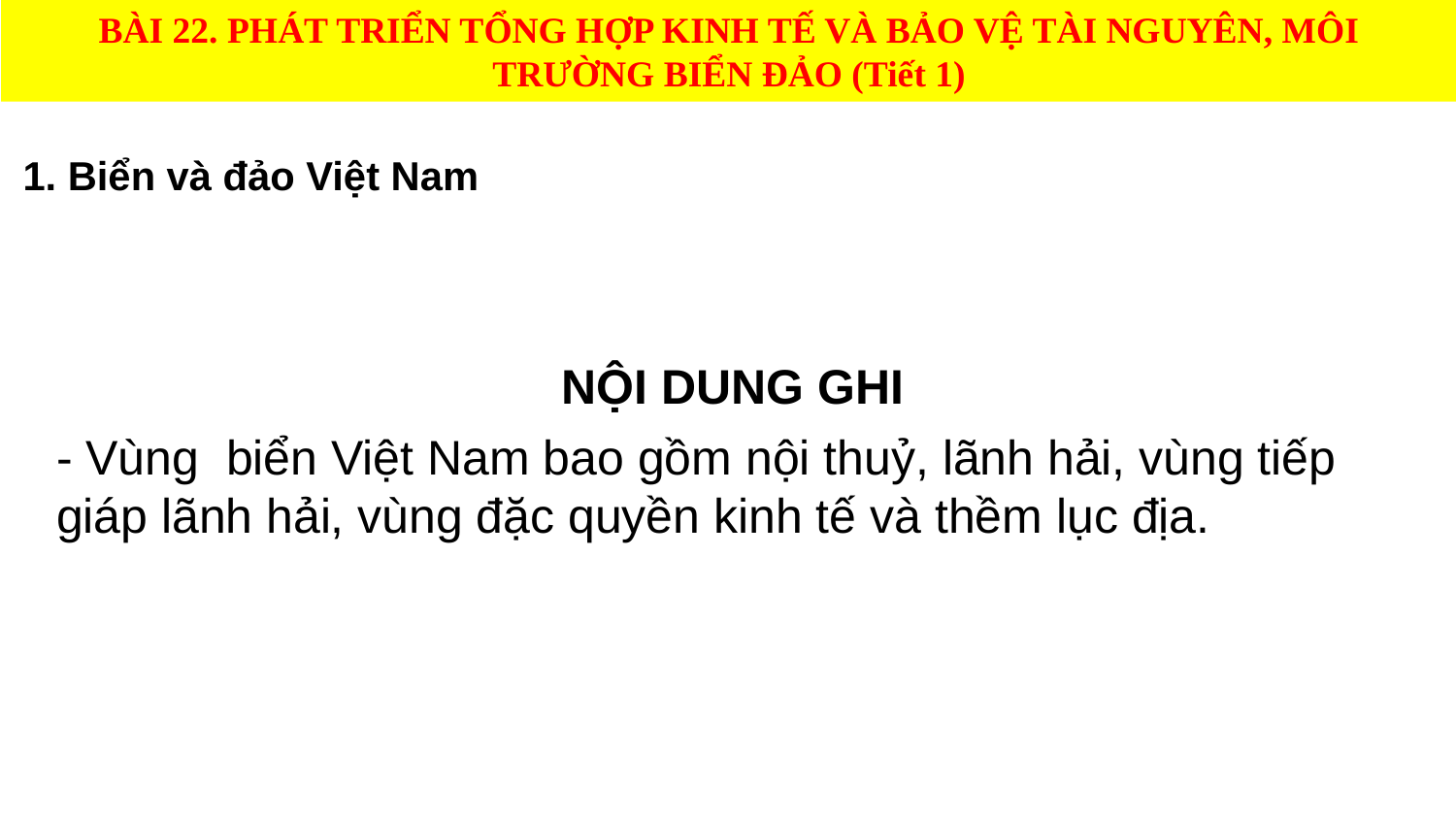

BÀI 22. PHÁT TRIỂN TỔNG HỢP KINH TẾ VÀ BẢO VỆ TÀI NGUYÊN, MÔI TRƯỜNG BIỂN ĐẢO (Tiết 1)
1. Biển và đảo Việt Nam
NỘI DUNG GHI
- Vùng  biển Việt Nam bao gồm nội thuỷ, lãnh hải, vùng tiếp  giáp lãnh hải, vùng đặc quyền kinh tế và thềm lục địa.